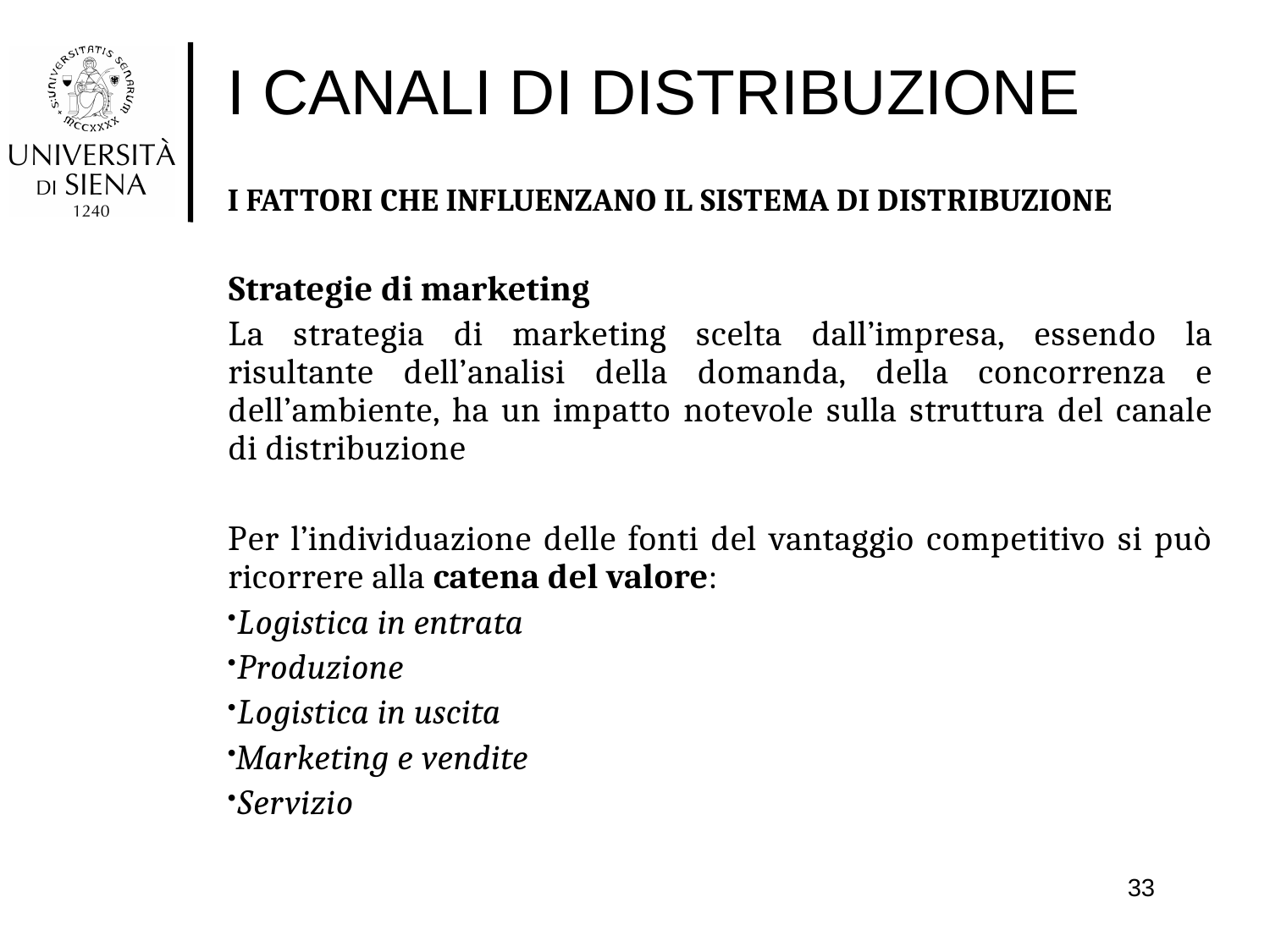

# I CANALI DI DISTRIBUZIONE
I FATTORI CHE INFLUENZANO IL SISTEMA DI DISTRIBUZIONE

Strategie di marketing
La strategia di marketing scelta dall’impresa, essendo la risultante dell’analisi della domanda, della concorrenza e dell’ambiente, ha un impatto notevole sulla struttura del canale di distribuzione

Per l’individuazione delle fonti del vantaggio competitivo si può ricorrere alla catena del valore:
Logistica in entrata
Produzione
Logistica in uscita
Marketing e vendite
Servizio

33